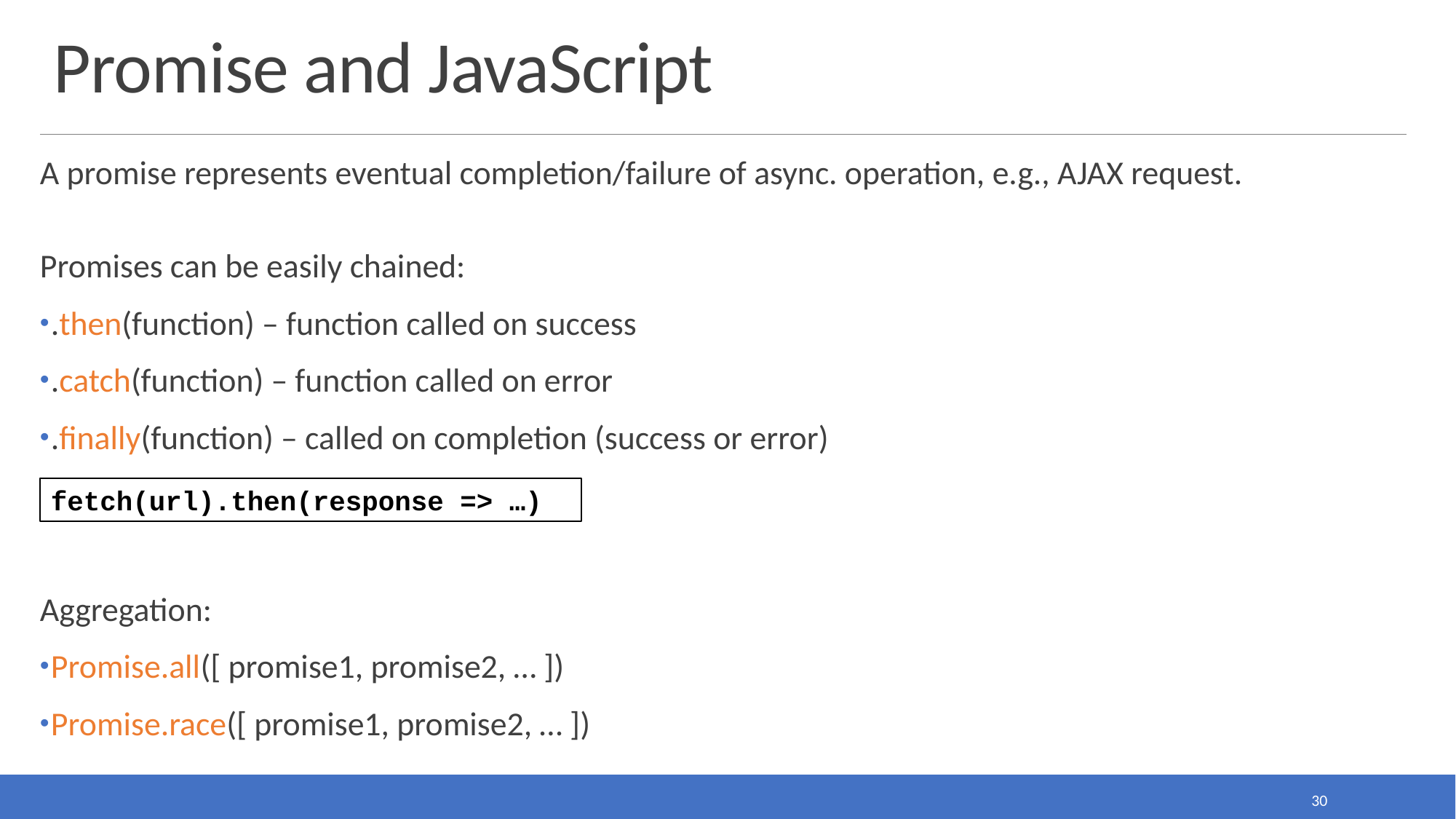

# Promise and JavaScript
A promise represents eventual completion/failure of async. operation, e.g., AJAX request.
Promises can be easily chained:
.then(function) – function called on success
.catch(function) – function called on error
.finally(function) – called on completion (success or error)

Aggregation:
Promise.all([ promise1, promise2, … ])
Promise.race([ promise1, promise2, … ])

fetch(url).then(response => …)
30